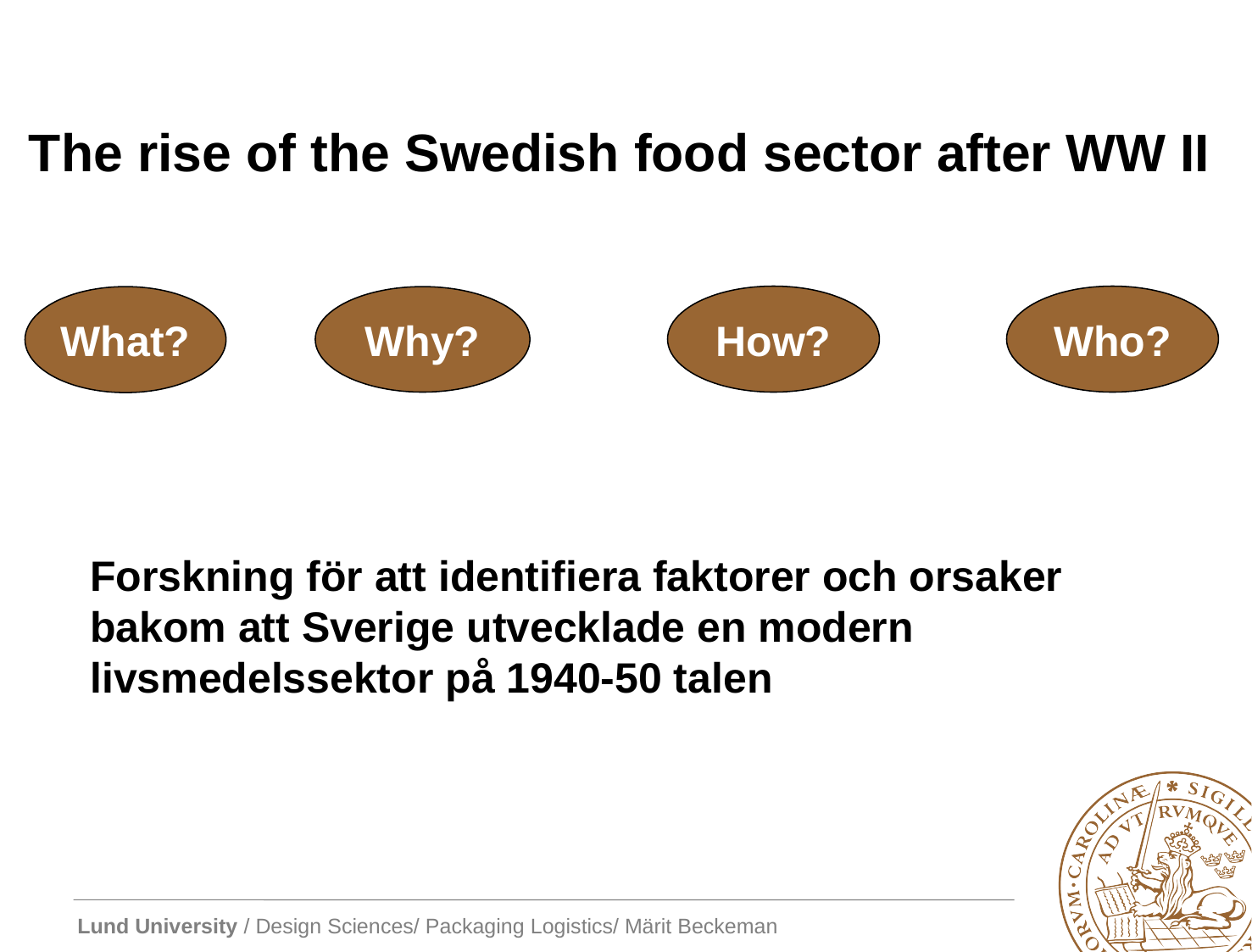

# The rise of the Swedish food sector after WW II

How?
Who?
What?
Why?
Forskning för att identifiera faktorer och orsaker bakom att Sverige utvecklade en modern livsmedelssektor på 1940-50 talen